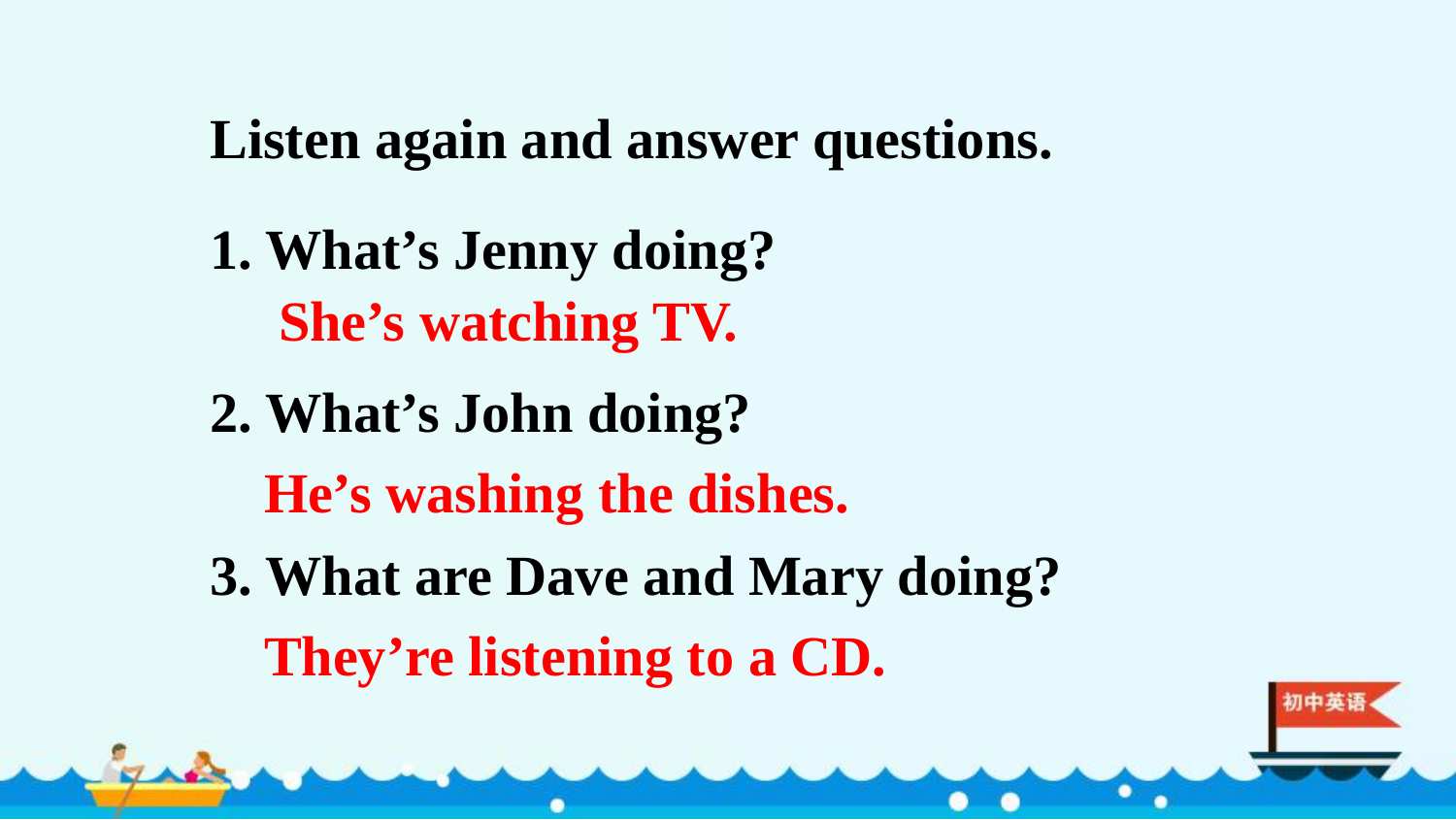

Listen again and answer questions.
1. What’s Jenny doing?

2. What’s John doing?

3. What are Dave and Mary doing?
She’s watching TV.
He’s washing the dishes.
They’re listening to a CD.